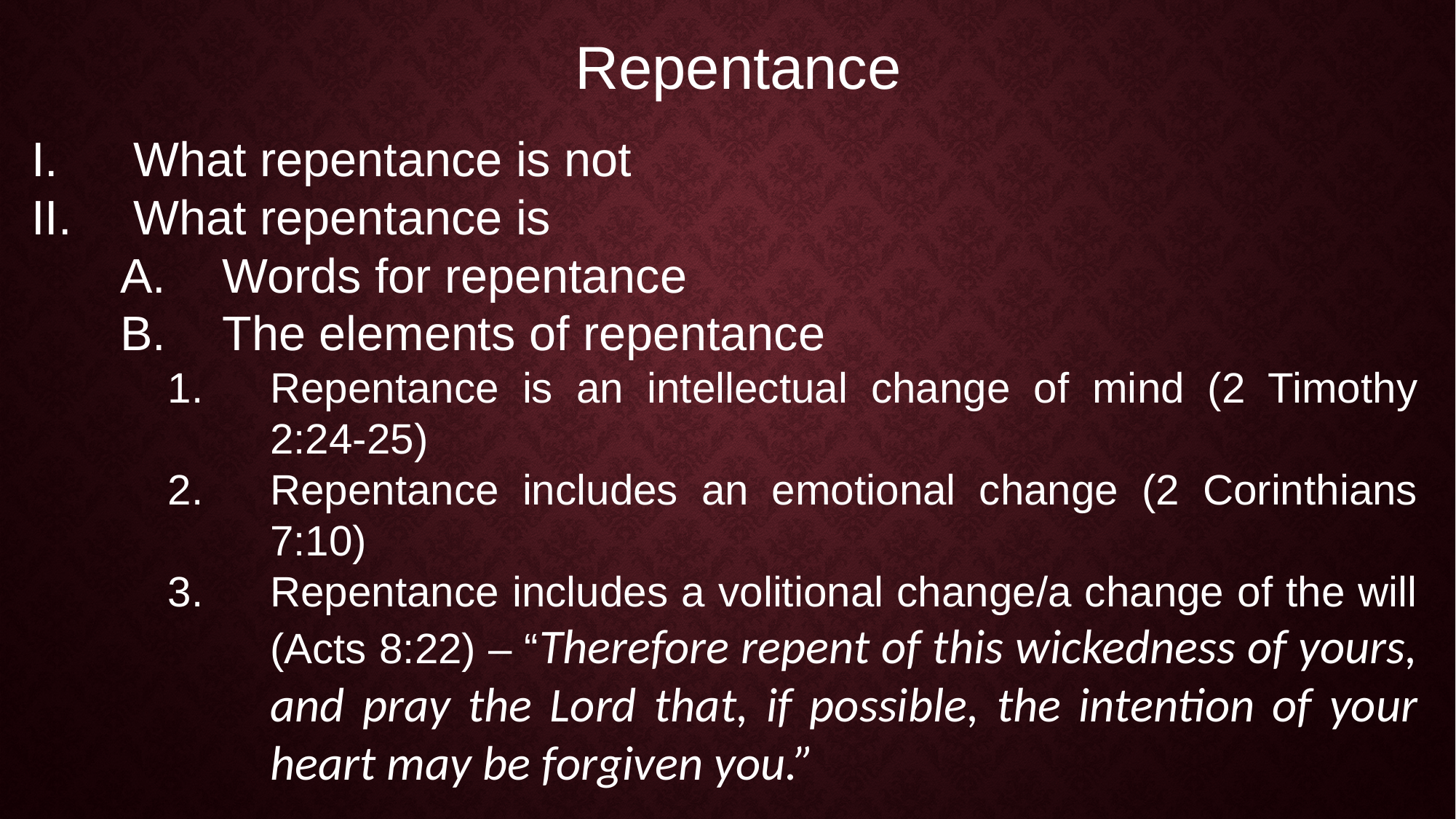

Repentance
What repentance is not
What repentance is
Words for repentance
The elements of repentance
Repentance is an intellectual change of mind (2 Timothy 2:24-25)
Repentance includes an emotional change (2 Corinthians 7:10)
Repentance includes a volitional change/a change of the will (Acts 8:22) – “Therefore repent of this wickedness of yours, and pray the Lord that, if possible, the intention of your heart may be forgiven you.”